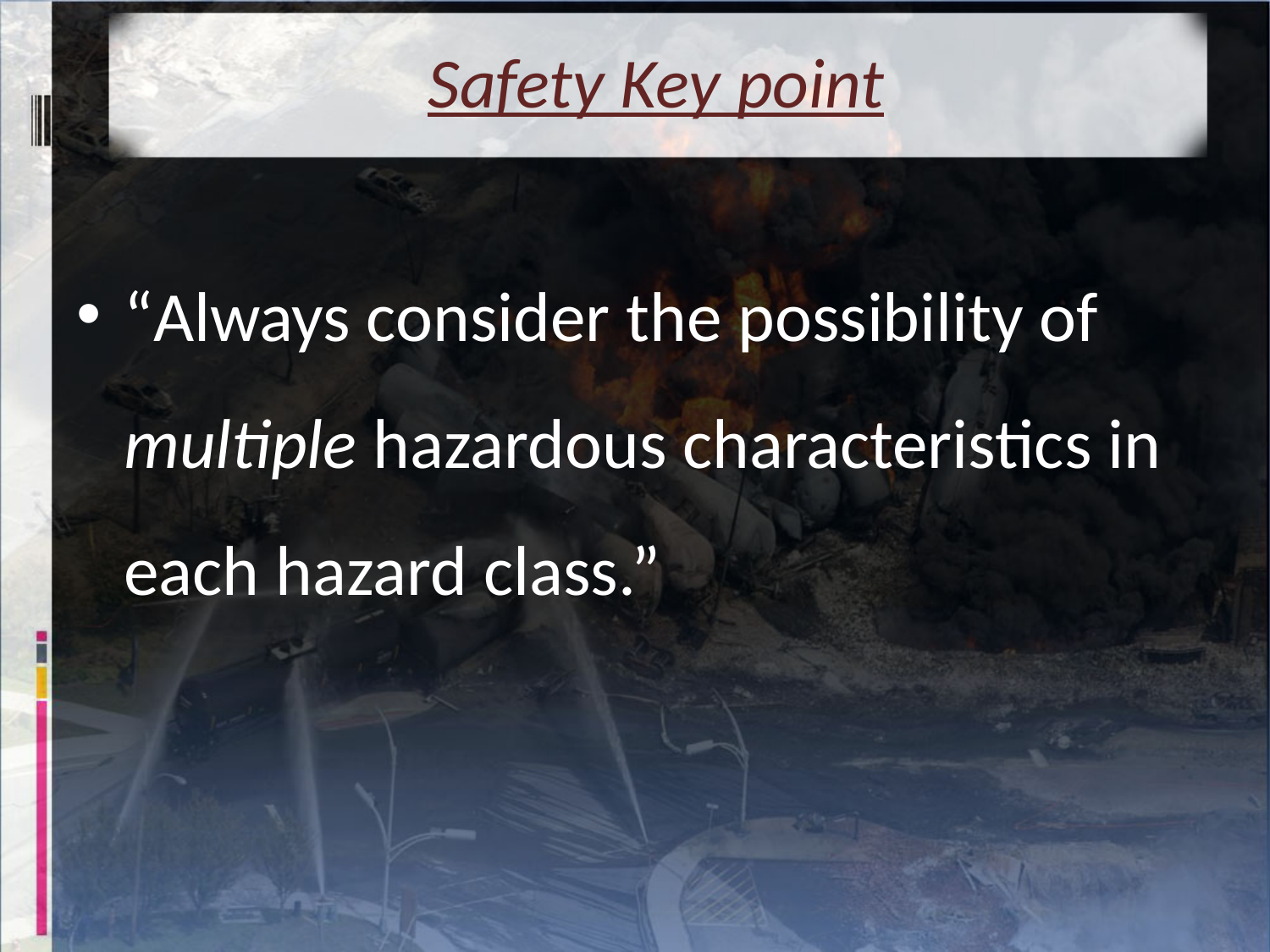

# Safety Key point
“Always consider the possibility of multiple hazardous characteristics in each hazard class.”